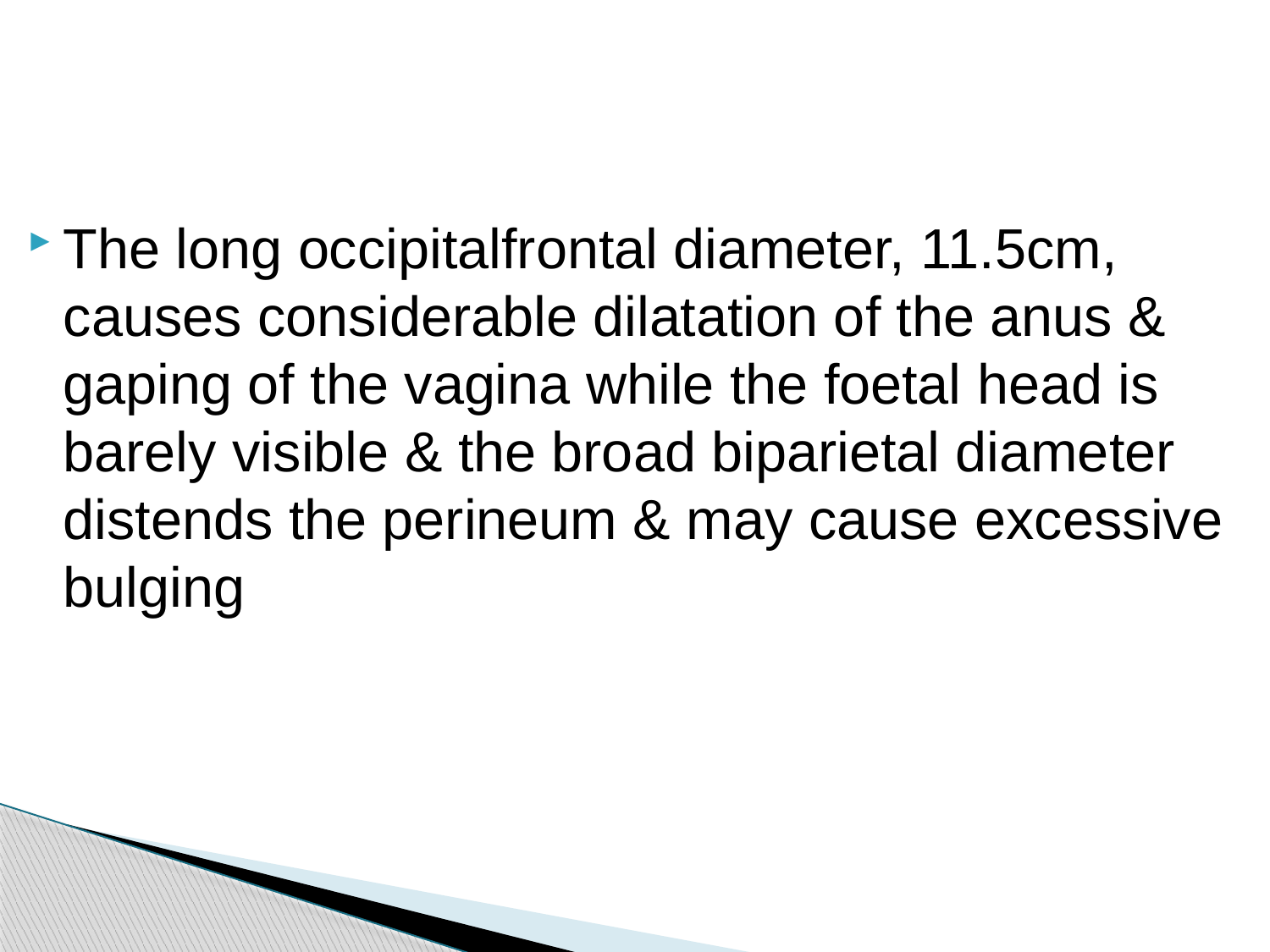

#
The long occipitalfrontal diameter, 11.5cm, causes considerable dilatation of the anus & gaping of the vagina while the foetal head is barely visible & the broad biparietal diameter distends the perineum & may cause excessive bulging